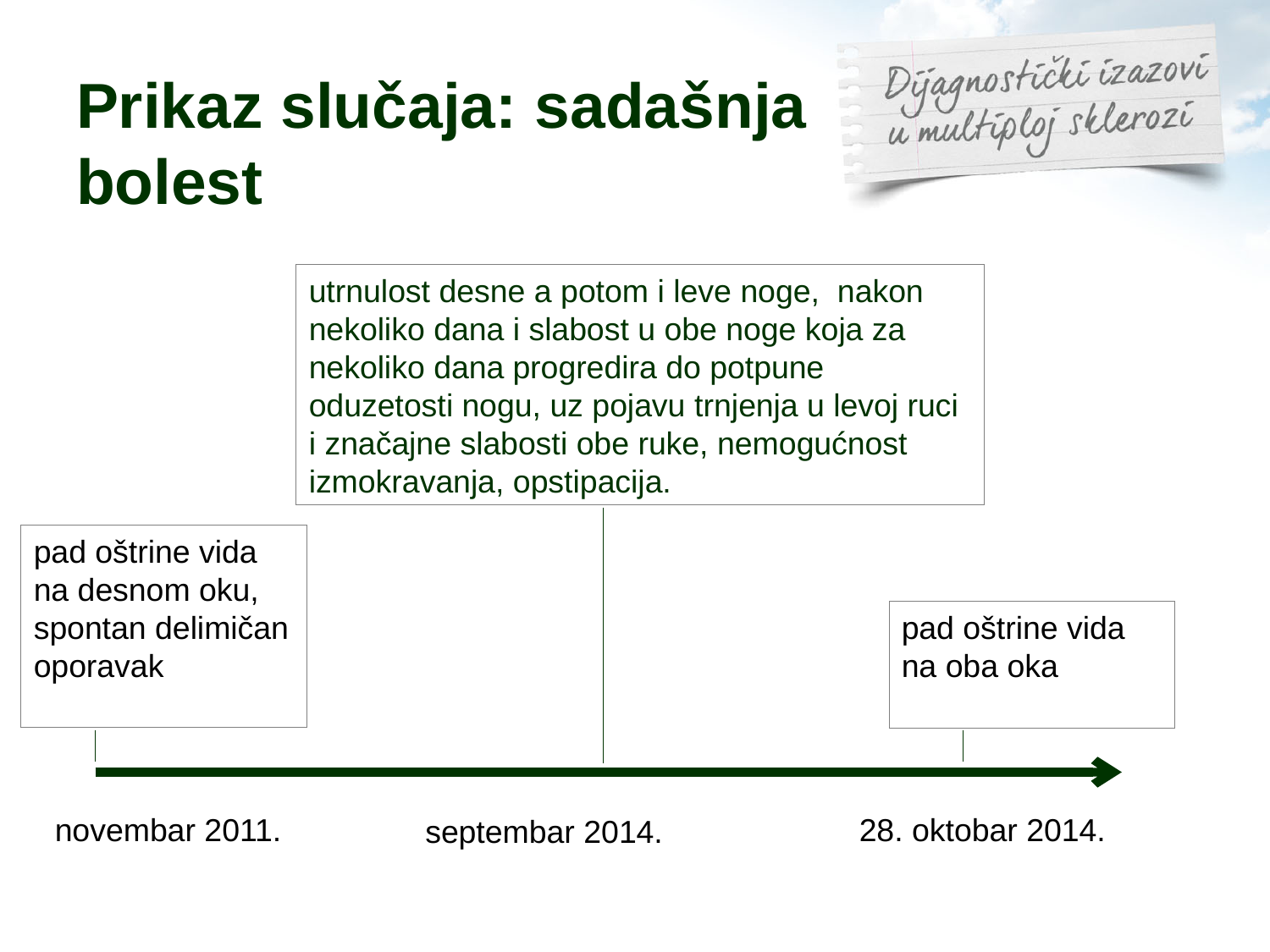

# Prikaz slučaja: sadašnja bolest
utrnulost desne a potom i leve noge,  nakon nekoliko dana i slabost u obe noge koja za nekoliko dana progredira do potpune oduzetosti nogu, uz pojavu trnjenja u levoj ruci i značajne slabosti obe ruke, nemogućnost izmokravanja, opstipacija.
pad oštrine vida na desnom oku, spontan delimičan oporavak

pad oštrine vida na oba oka

novembar 2011.
28. oktobar 2014.
septembar 2014.